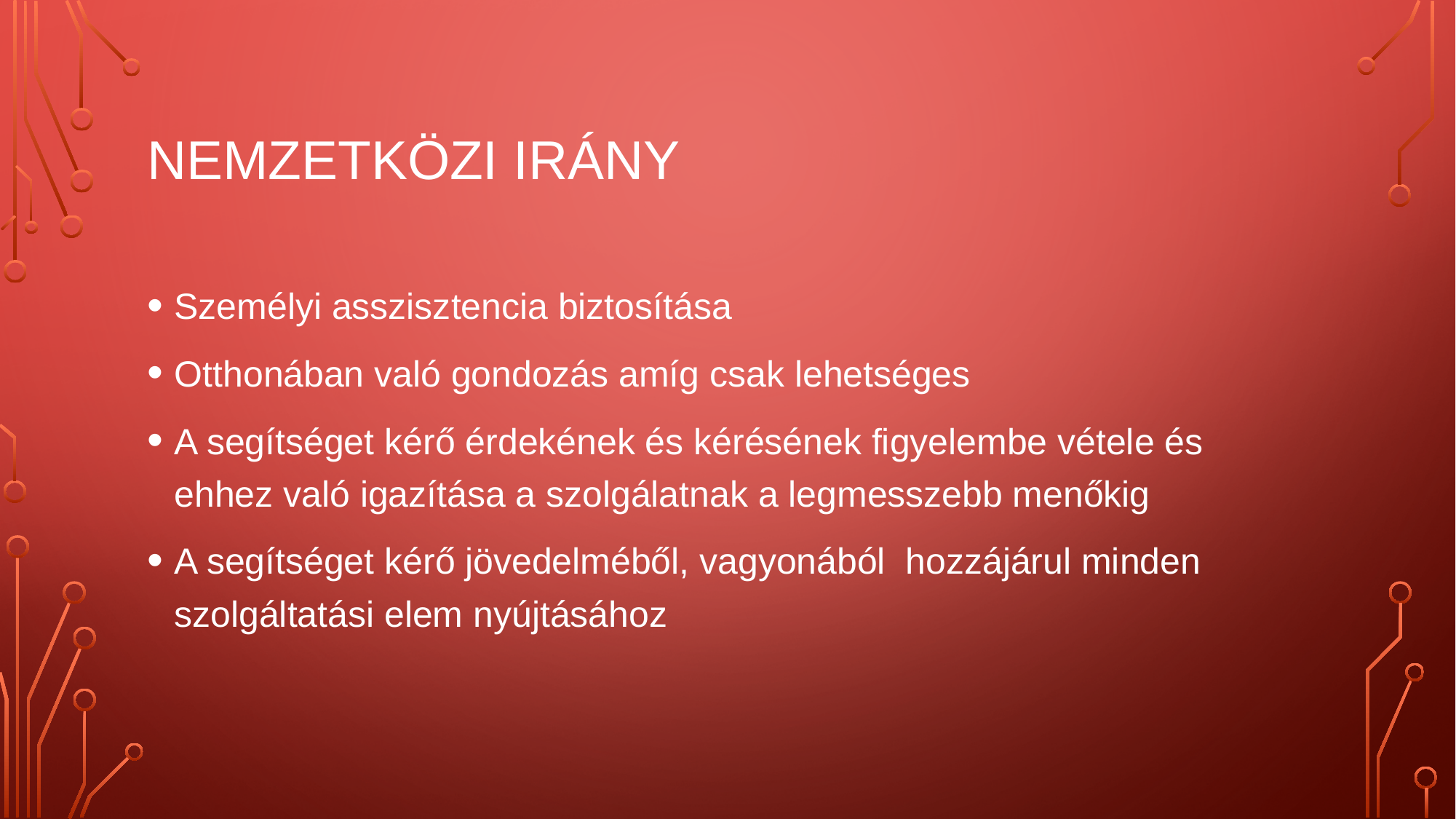

# Nemzetközi irány
Személyi asszisztencia biztosítása
Otthonában való gondozás amíg csak lehetséges
A segítséget kérő érdekének és kérésének figyelembe vétele és ehhez való igazítása a szolgálatnak a legmesszebb menőkig
A segítséget kérő jövedelméből, vagyonából  hozzájárul minden szolgáltatási elem nyújtásához